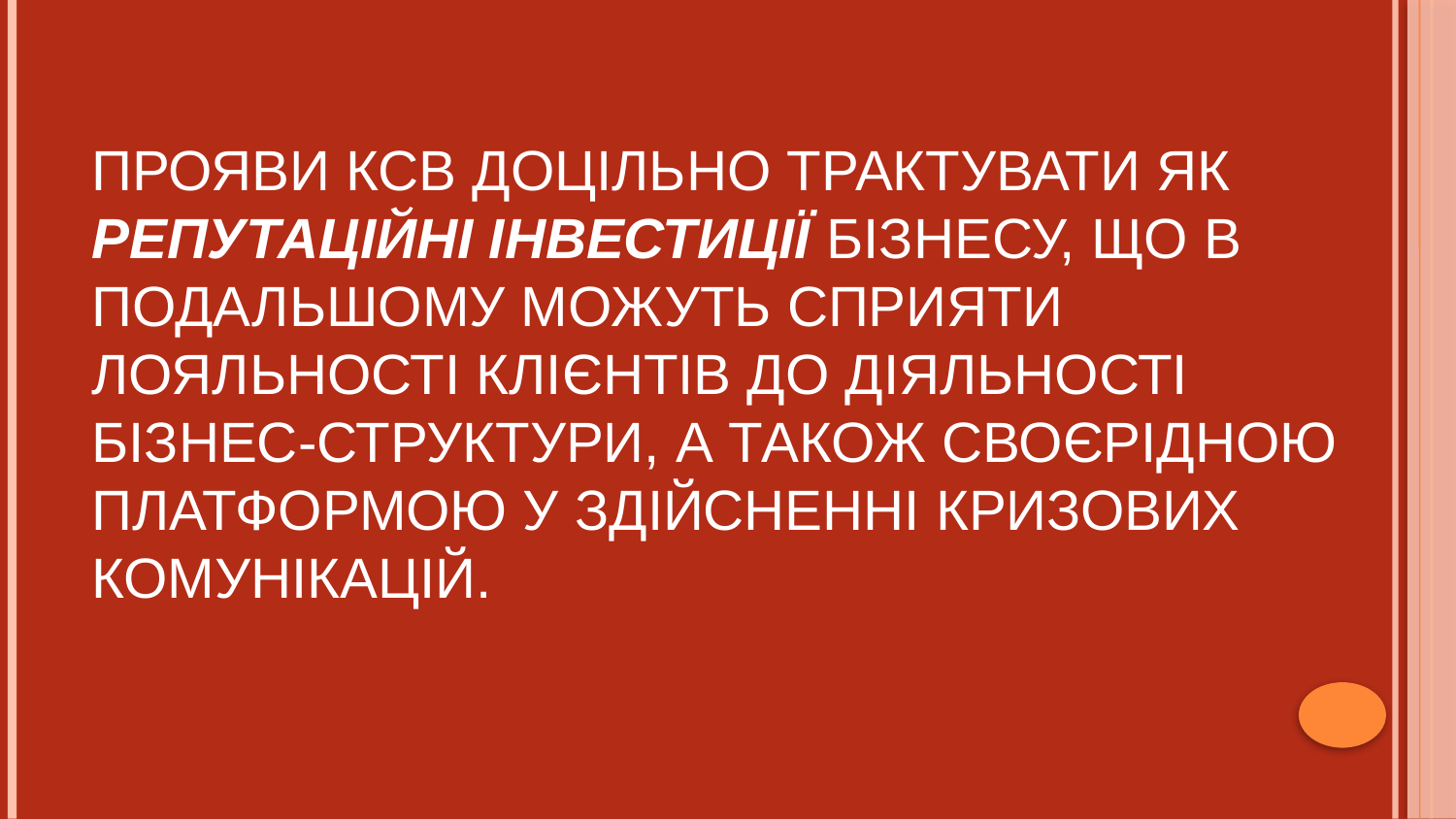

# Прояви КСВ доцільно трактувати як репутаційні інвестиції бізнесу, що в подальшому можуть сприяти лояльності клієнтів до діяльності бізнес-структури, а також своєрідною платформою у здійсненні кризових комунікацій.